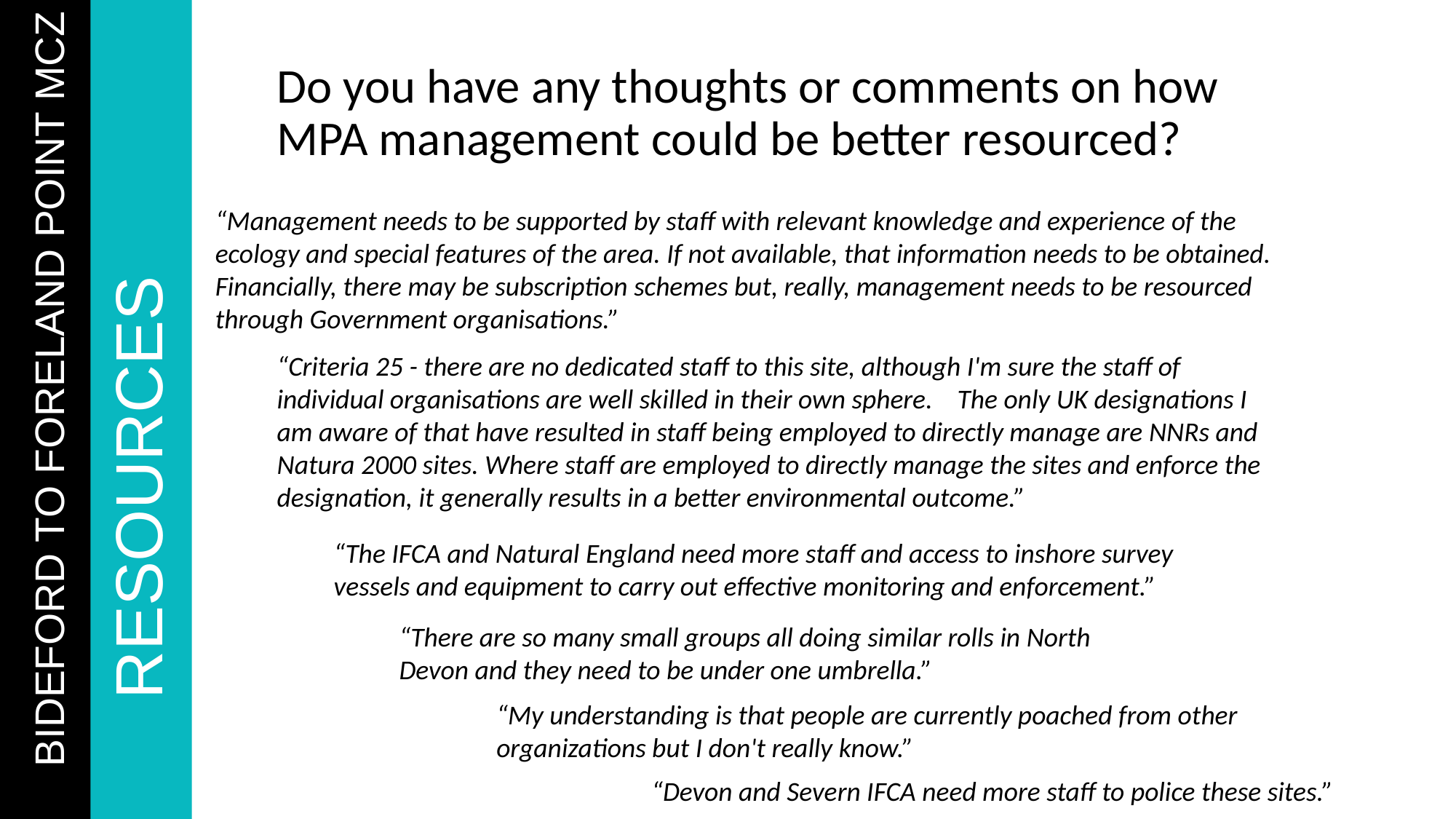

# Do you have any thoughts or comments on how MPA management could be better resourced?
“Management needs to be supported by staff with relevant knowledge and experience of the ecology and special features of the area. If not available, that information needs to be obtained. Financially, there may be subscription schemes but, really, management needs to be resourced through Government organisations.”
“Criteria 25 - there are no dedicated staff to this site, although I'm sure the staff of individual organisations are well skilled in their own sphere.    The only UK designations I am aware of that have resulted in staff being employed to directly manage are NNRs and Natura 2000 sites. Where staff are employed to directly manage the sites and enforce the designation, it generally results in a better environmental outcome.”
…BIDEFORD TO FORELAND POINT MCZ
	RESOURCES
“The IFCA and Natural England need more staff and access to inshore survey vessels and equipment to carry out effective monitoring and enforcement.”
“There are so many small groups all doing similar rolls in North Devon and they need to be under one umbrella.”
“My understanding is that people are currently poached from other organizations but I don't really know.”
“Devon and Severn IFCA need more staff to police these sites.”